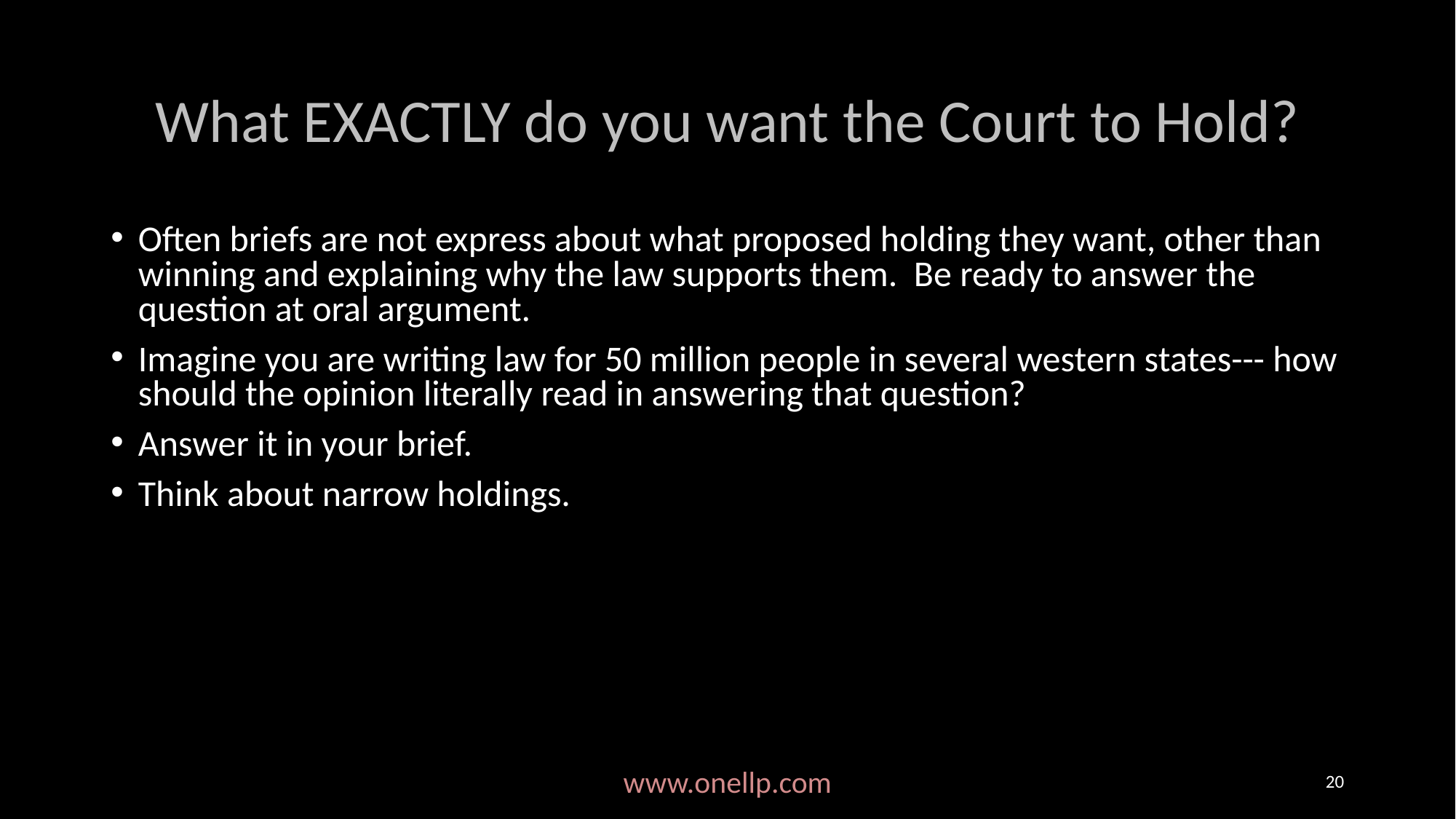

# What EXACTLY do you want the Court to Hold?
Often briefs are not express about what proposed holding they want, other than winning and explaining why the law supports them.  Be ready to answer the question at oral argument.
Imagine you are writing law for 50 million people in several western states--- how should the opinion literally read in answering that question?
Answer it in your brief.
Think about narrow holdings.

www.onellp.com
20